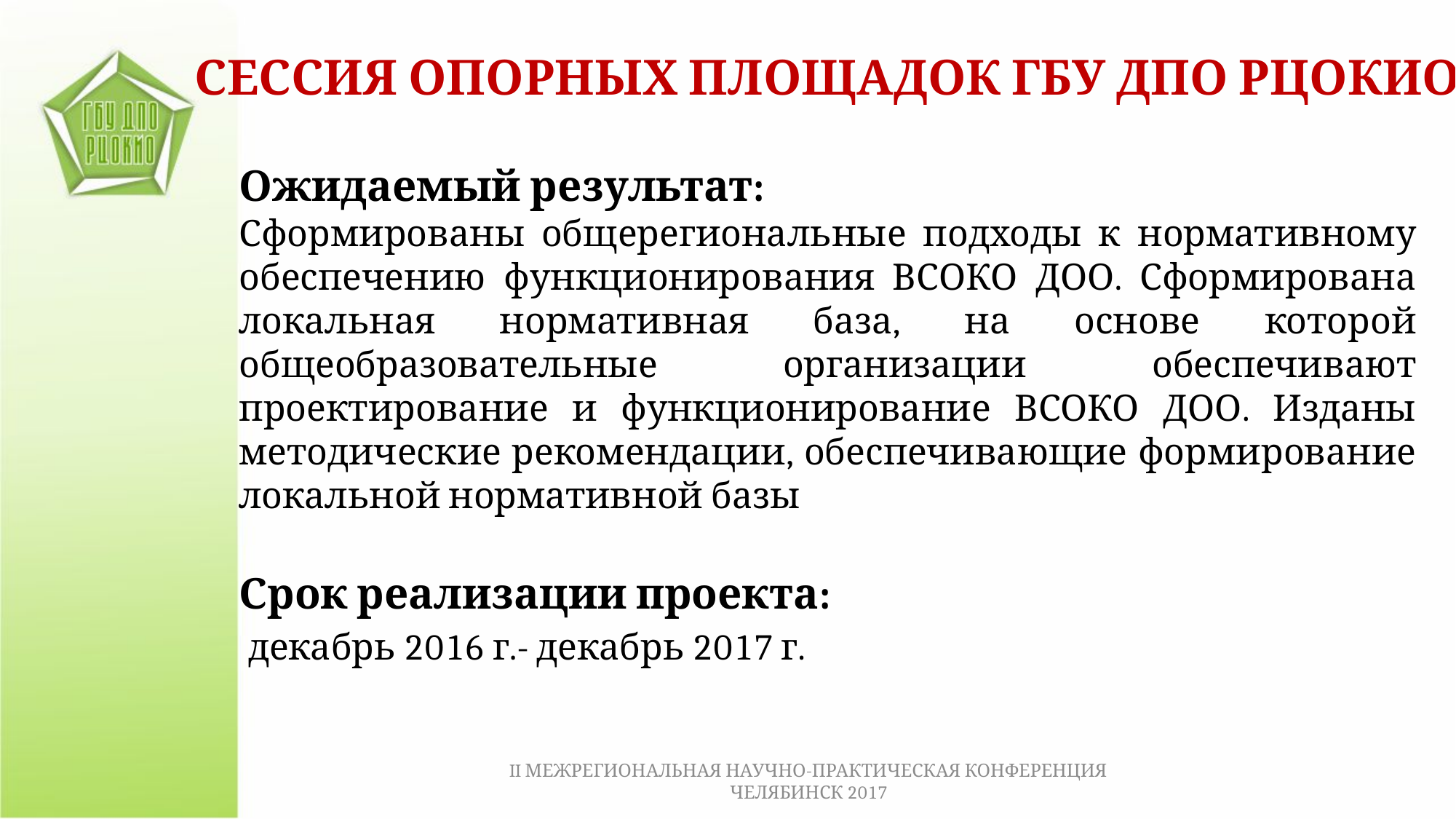

СЕССИЯ ОПОРНЫХ ПЛОЩАДОК ГБУ ДПО РЦОКИО
Ожидаемый результат:
Сформированы общерегиональные подходы к нормативному обеспечению функционирования ВСОКО ДОО. Сформирована локальная нормативная база, на основе которой общеобразовательные организации обеспечивают проектирование и функционирование ВСОКО ДОО. Изданы методические рекомендации, обеспечивающие формирование локальной нормативной базы

Срок реализации проекта:
 декабрь 2016 г.- декабрь 2017 г.
II МЕЖРЕГИОНАЛЬНАЯ НАУЧНО-ПРАКТИЧЕСКАЯ КОНФЕРЕНЦИЯ ЧЕЛЯБИНСК 2017